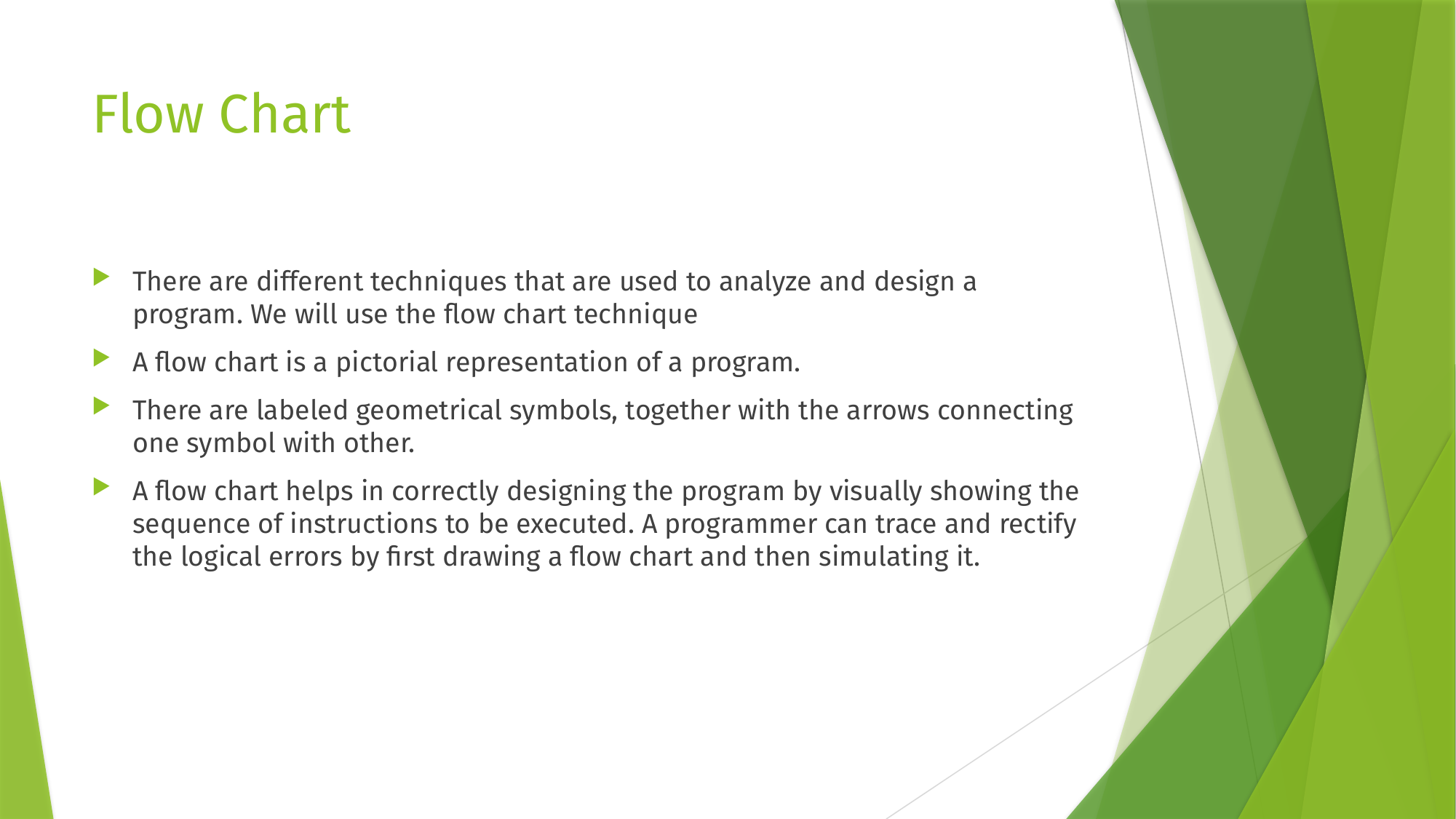

# Flow Chart
There are different techniques that are used to analyze and design a program. We will use the flow chart technique
A flow chart is a pictorial representation of a program.
There are labeled geometrical symbols, together with the arrows connecting one symbol with other.
A flow chart helps in correctly designing the program by visually showing the sequence of instructions to be executed. A programmer can trace and rectify the logical errors by first drawing a flow chart and then simulating it.